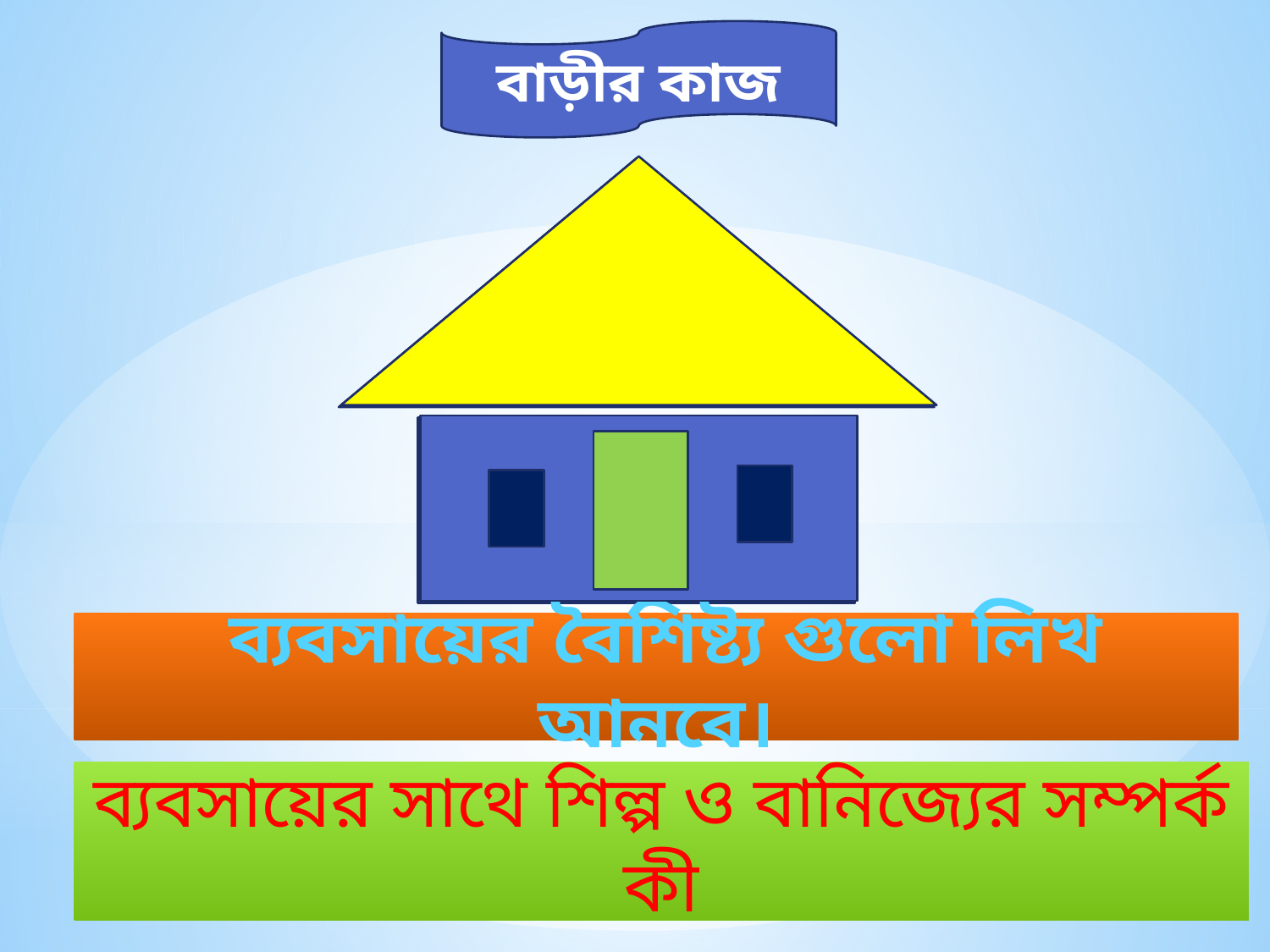

বাড়ীর কাজ

 ব্যবসায়ের বৈশিষ্ট্য গুলো লিখ আনবে।
ব্যবসায়ের সাথে শিল্প ও বানিজ্যের সম্পর্ক কী